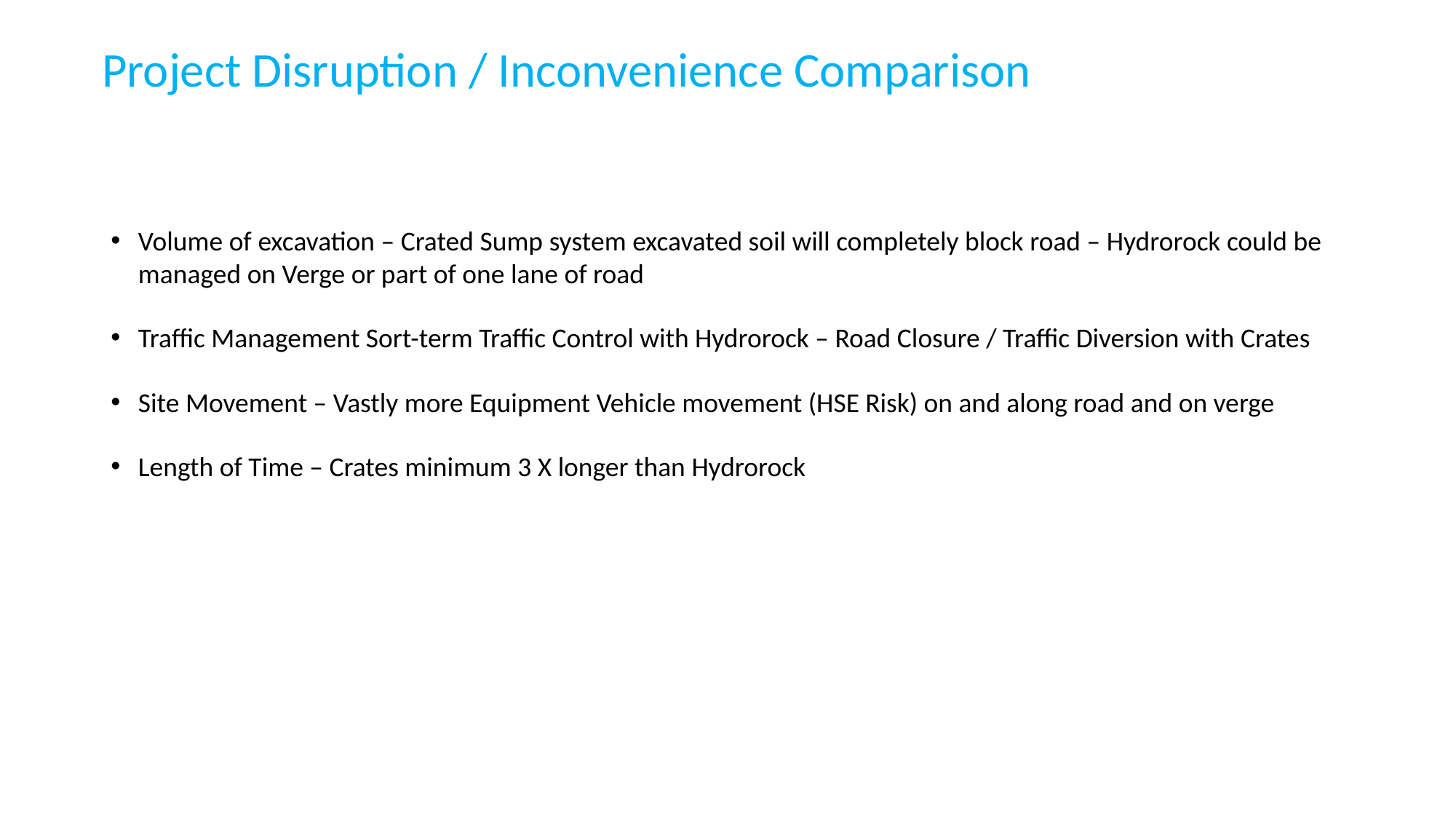

# Project Disruption / Inconvenience Comparison
Volume of excavation – Crated Sump system excavated soil will completely block road – Hydrorock could be managed on Verge or part of one lane of road
Traffic Management Sort-term Traffic Control with Hydrorock – Road Closure / Traffic Diversion with Crates
Site Movement – Vastly more Equipment Vehicle movement (HSE Risk) on and along road and on verge
Length of Time – Crates minimum 3 X longer than Hydrorock